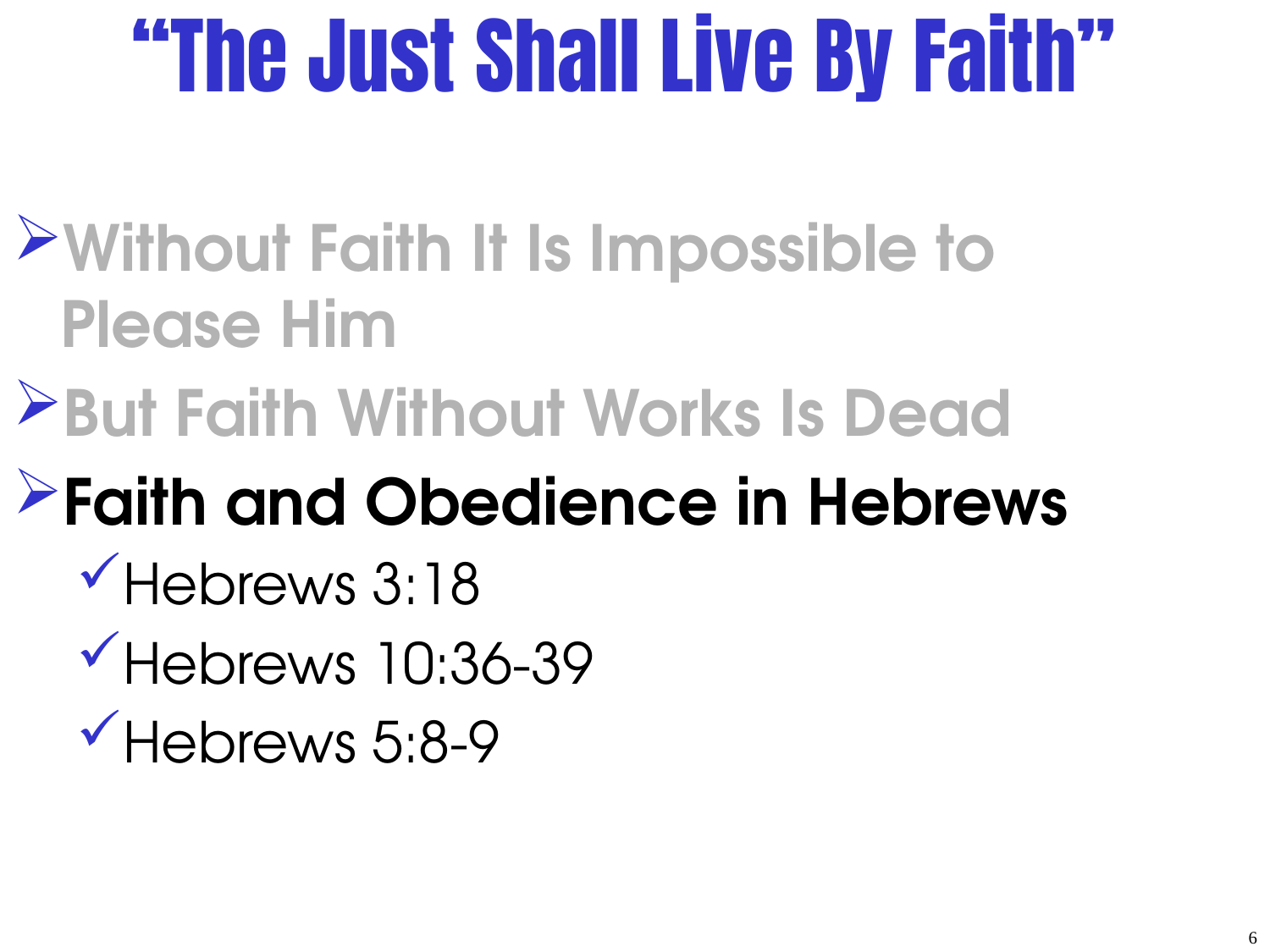

# “The Just Shall Live By Faith”
Without Faith It Is Impossible to Please Him
But Faith Without Works Is Dead
Faith and Obedience in Hebrews
Hebrews 3:18
Hebrews 10:36-39
Hebrews 5:8-9

6